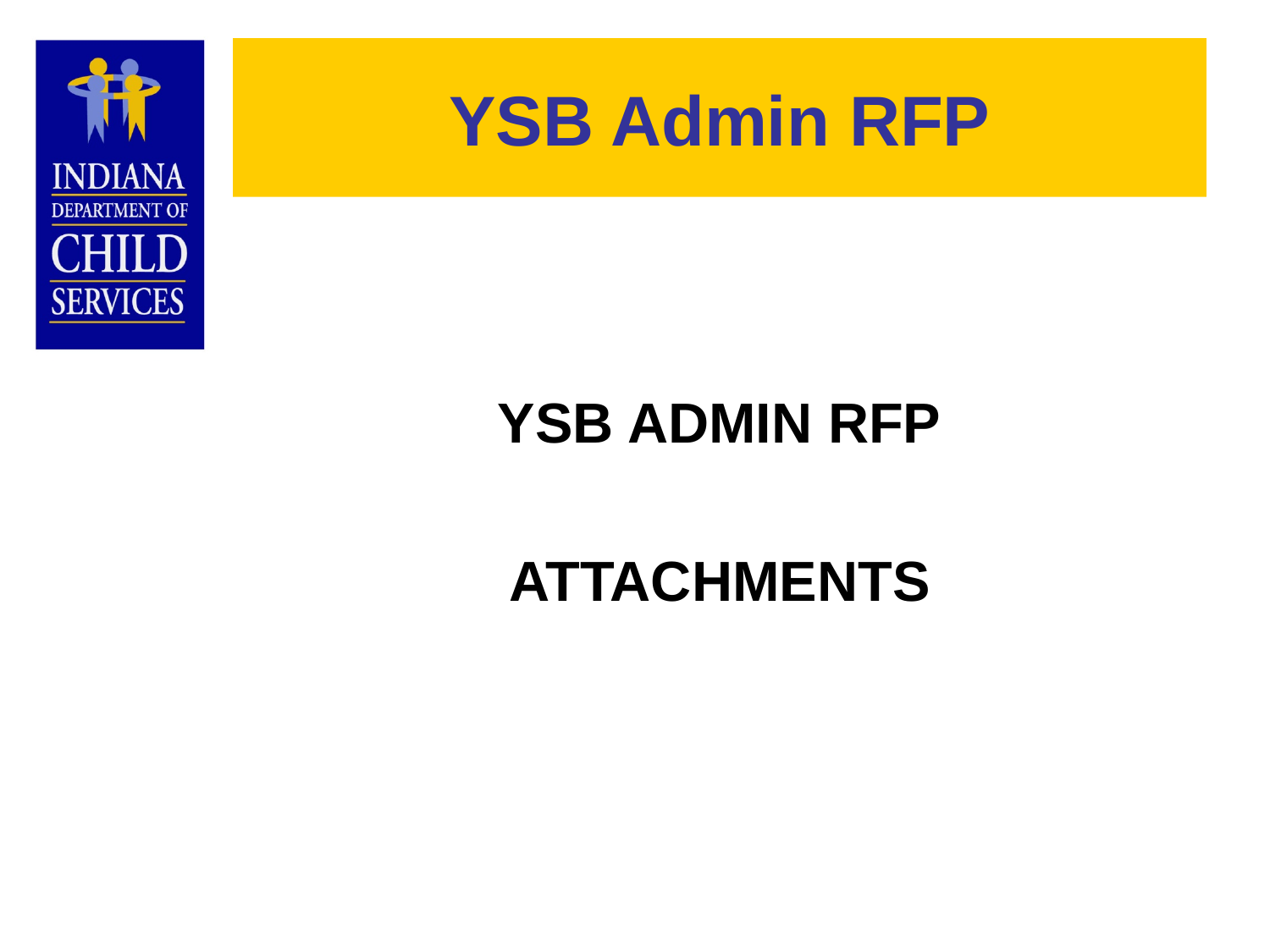

# YSB Admin RFP

YSB ADMIN RFP

ATTACHMENTS